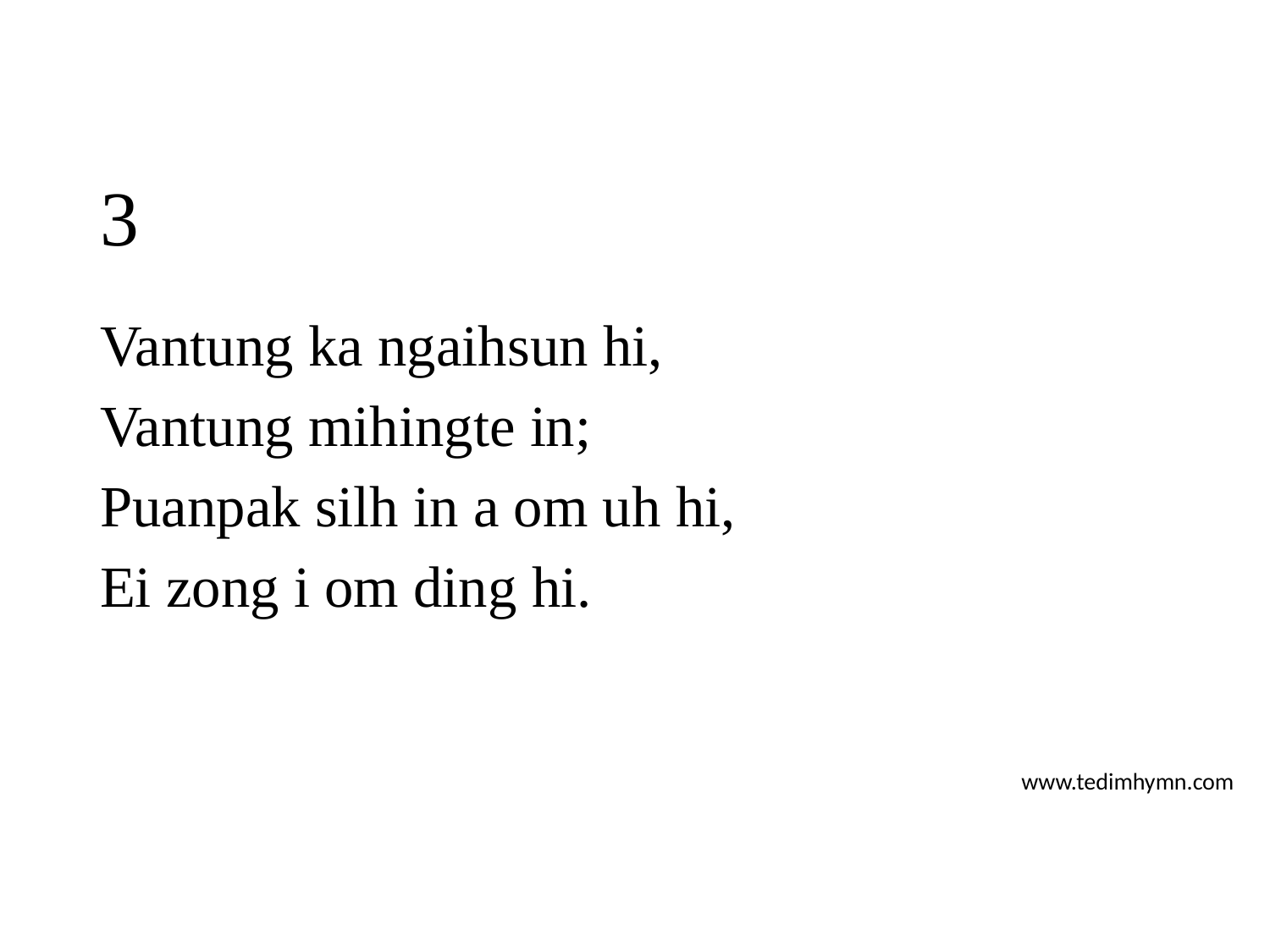

# 3
Vantung ka ngaihsun hi,
Vantung mihingte in;
Puanpak silh in a om uh hi,
Ei zong i om ding hi.

www.tedimhymn.com